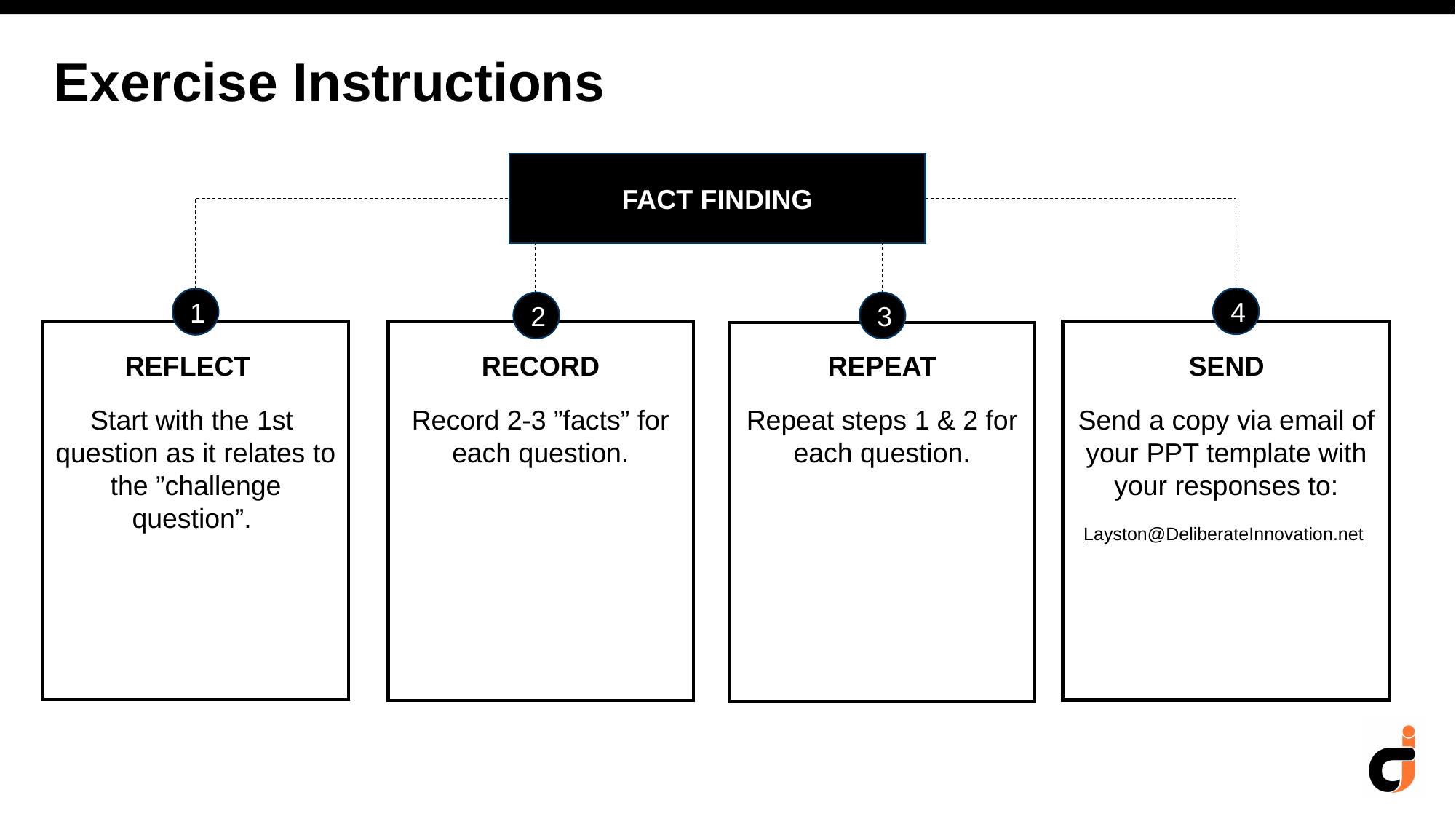

Exercise Instructions
FACT FINDING
4
1
2
3

REFLECT
Start with the 1st  question as it relates to the ”challenge question”.

RECORD
Record 2-3 ”facts” for each question.

REPEAT
Repeat steps 1 & 2 for each question.

SEND
Send a copy via email of your PPT template with your responses to:
Layston@DeliberateInnovation.net